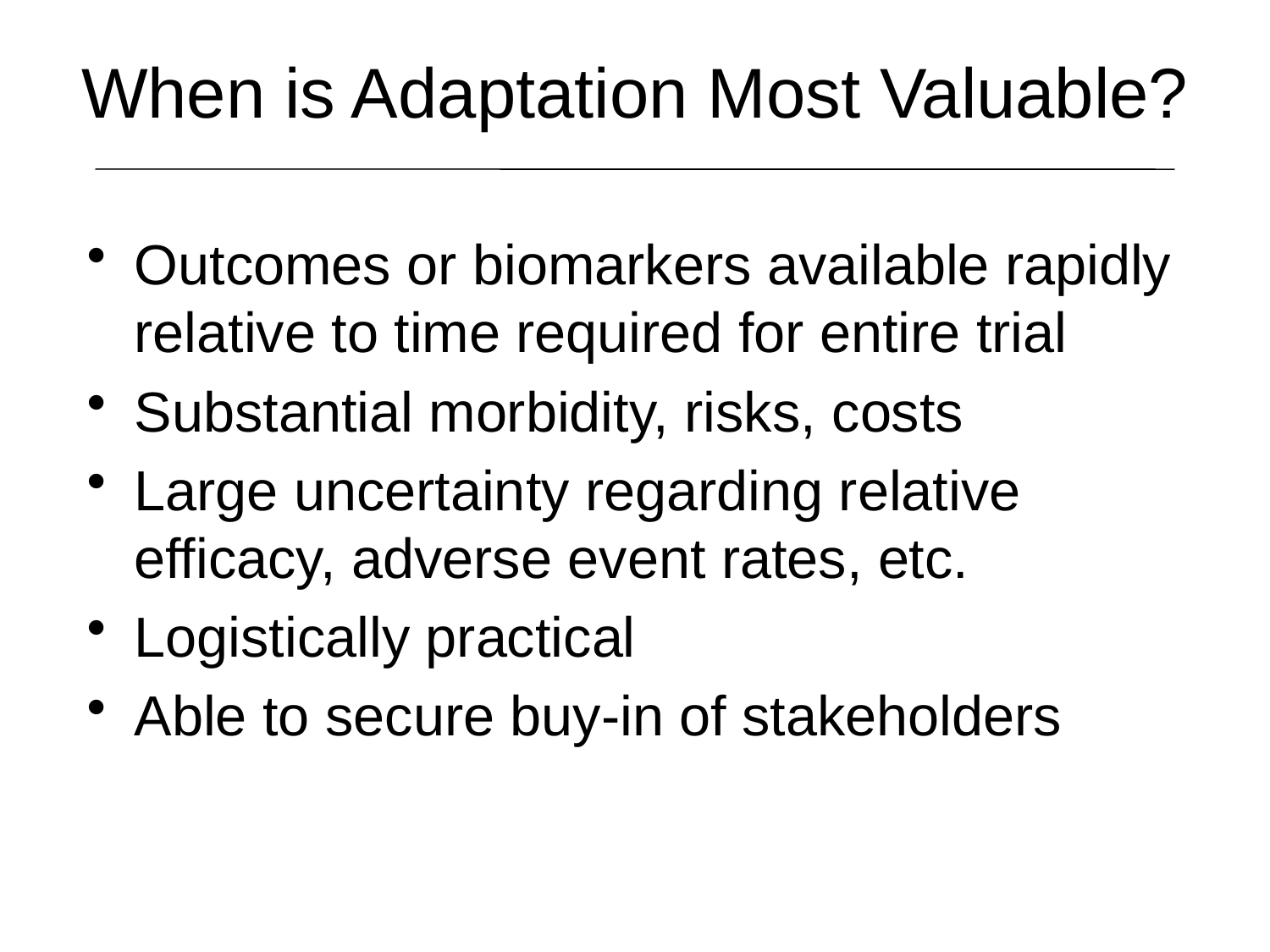

# When is Adaptation Most Valuable?

Outcomes or biomarkers available rapidly relative to time required for entire trial
Substantial morbidity, risks, costs
Large uncertainty regarding relative efficacy, adverse event rates, etc.
Logistically practical
Able to secure buy-in of stakeholders